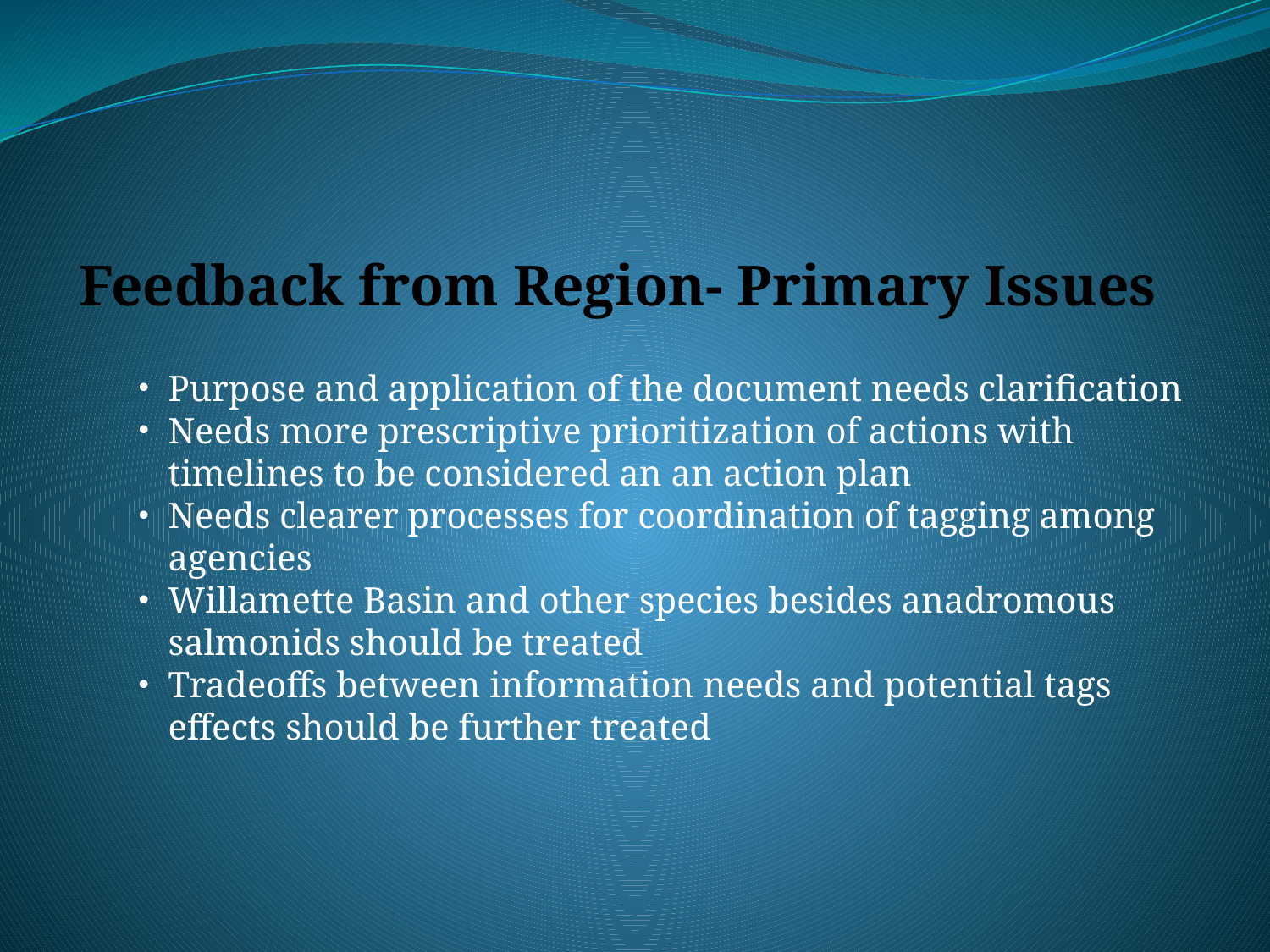

# Feedback from Region- Primary Issues
Purpose and application of the document needs clarification
Needs more prescriptive prioritization of actions with timelines to be considered an an action plan
Needs clearer processes for coordination of tagging among agencies
Willamette Basin and other species besides anadromous salmonids should be treated
Tradeoffs between information needs and potential tags effects should be further treated